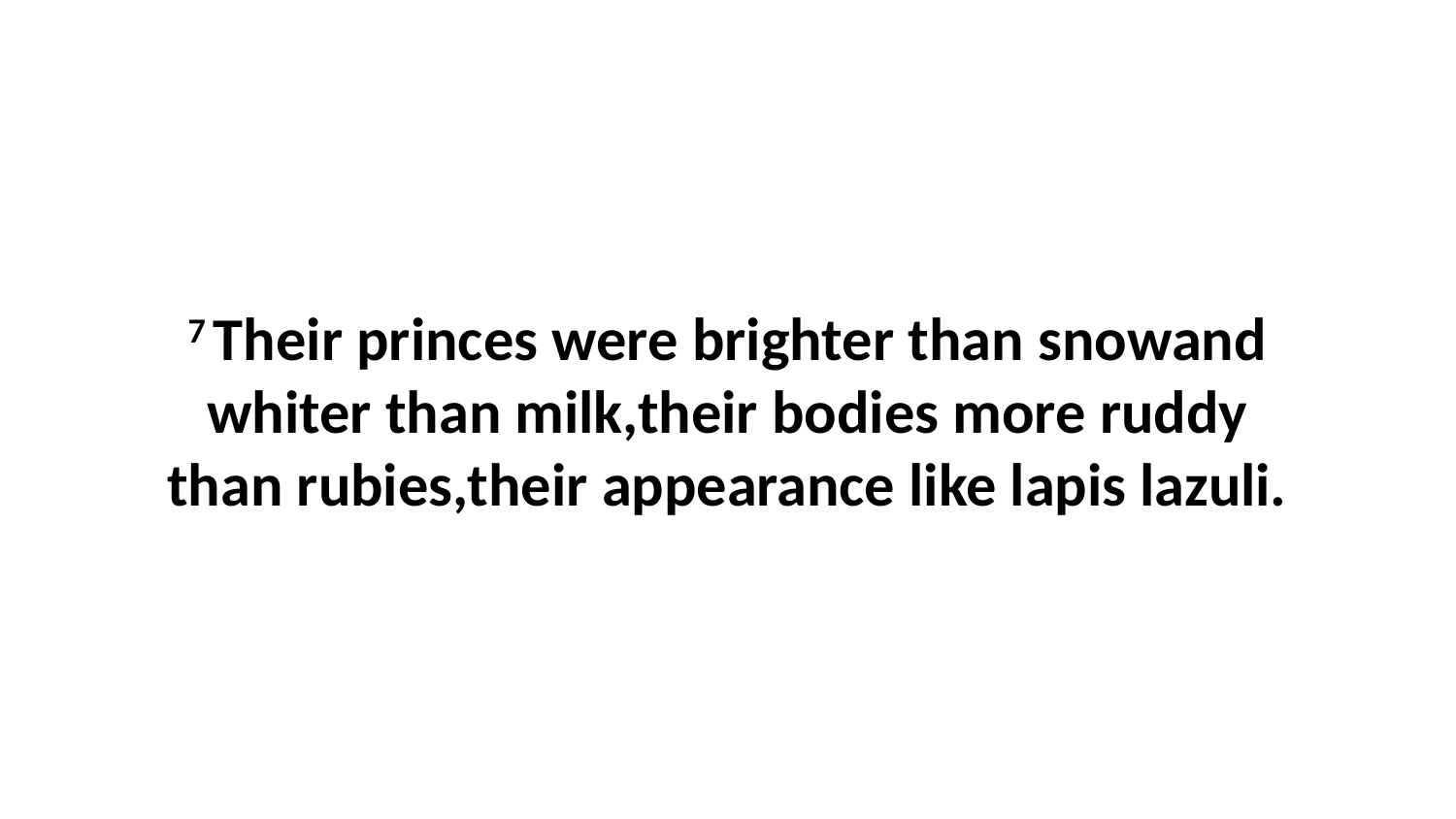

7 Their princes were brighter than snowand whiter than milk,their bodies more ruddy than rubies,their appearance like lapis lazuli.